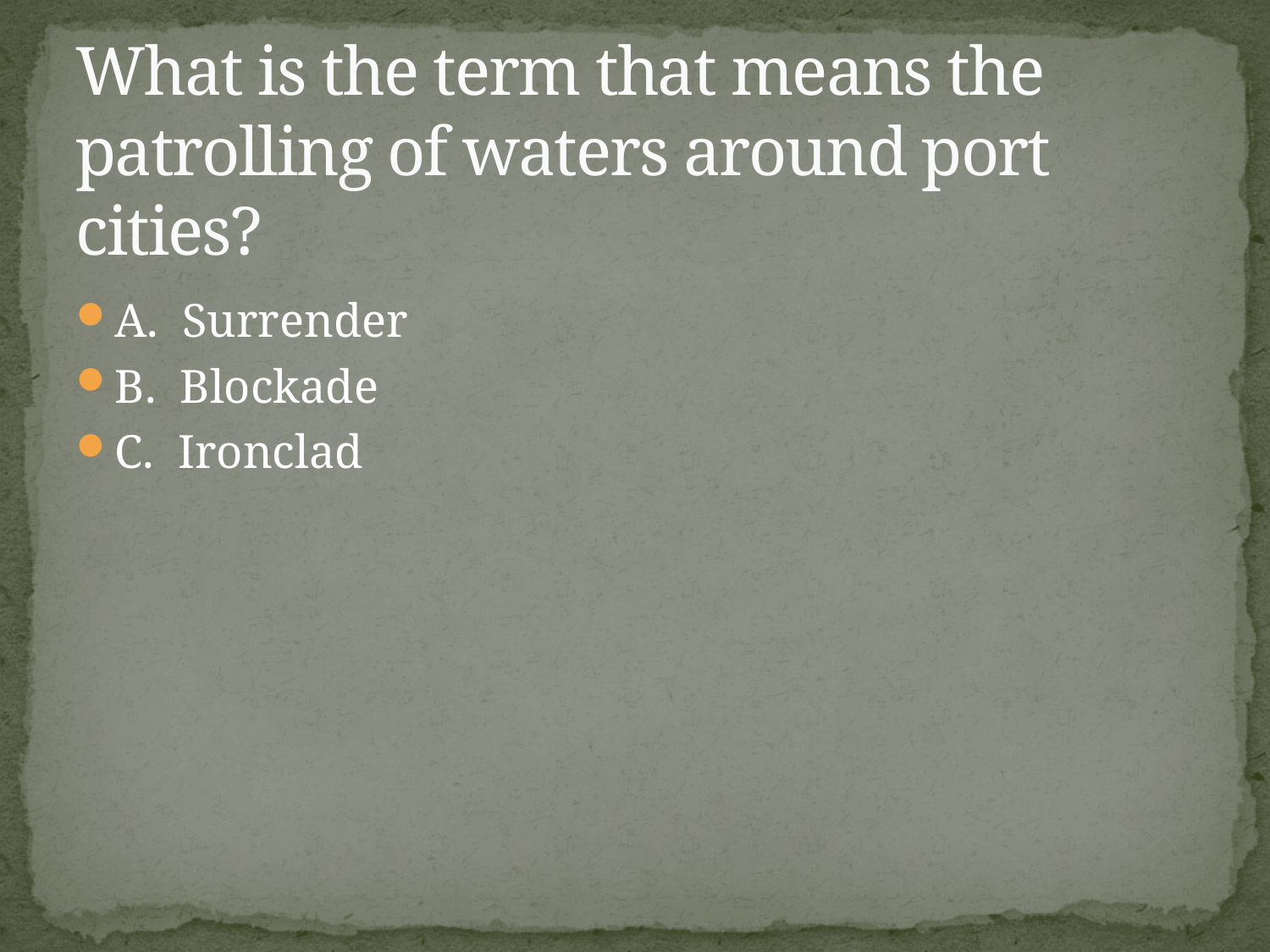

# What is the term that means the patrolling of waters around port cities?
A.  Surrender
B.  Blockade
C.  Ironclad